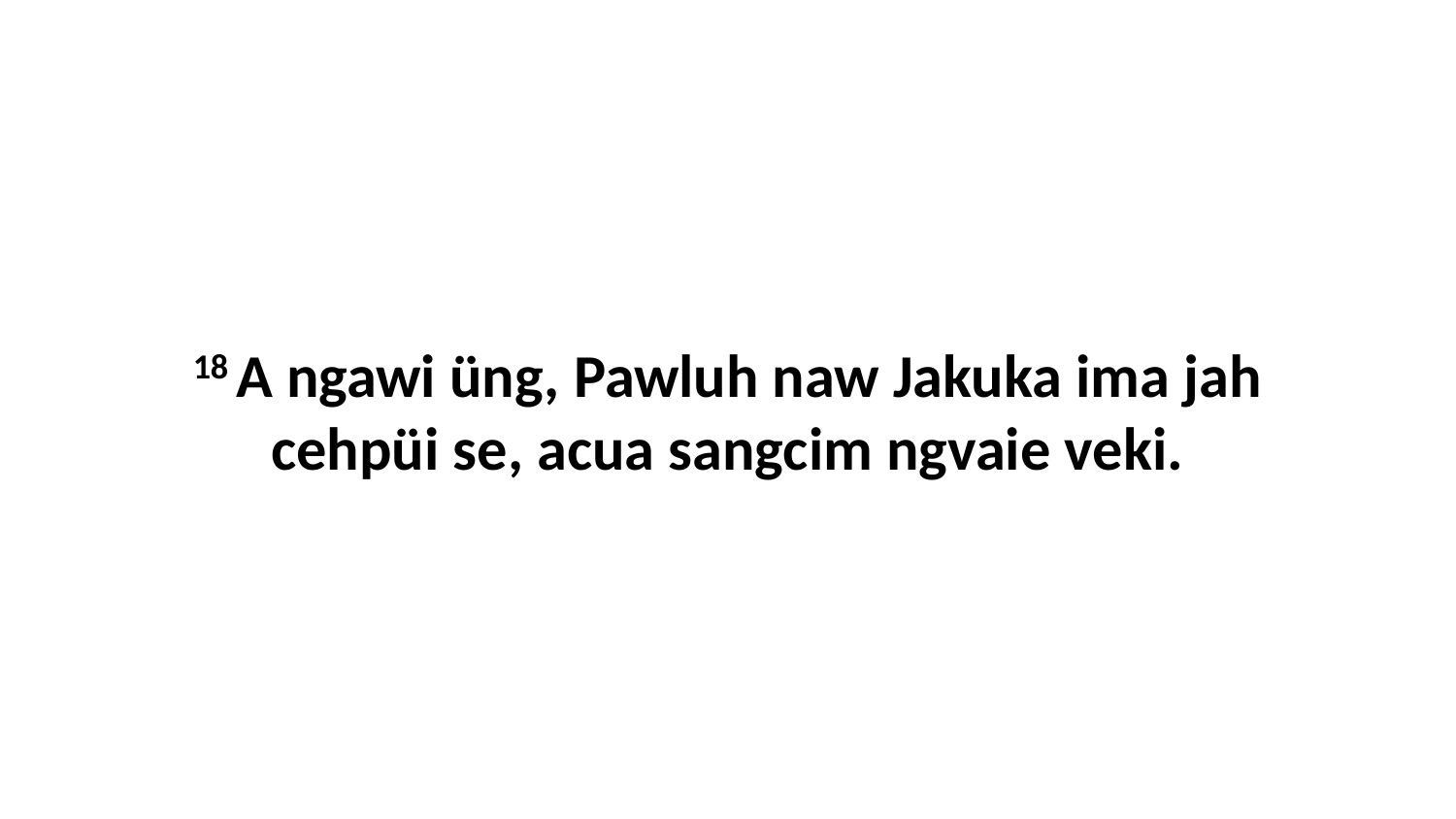

18 A ngawi üng, Pawluh naw Jakuka ima jah cehpüi se, acua sangcim ngvaie veki.